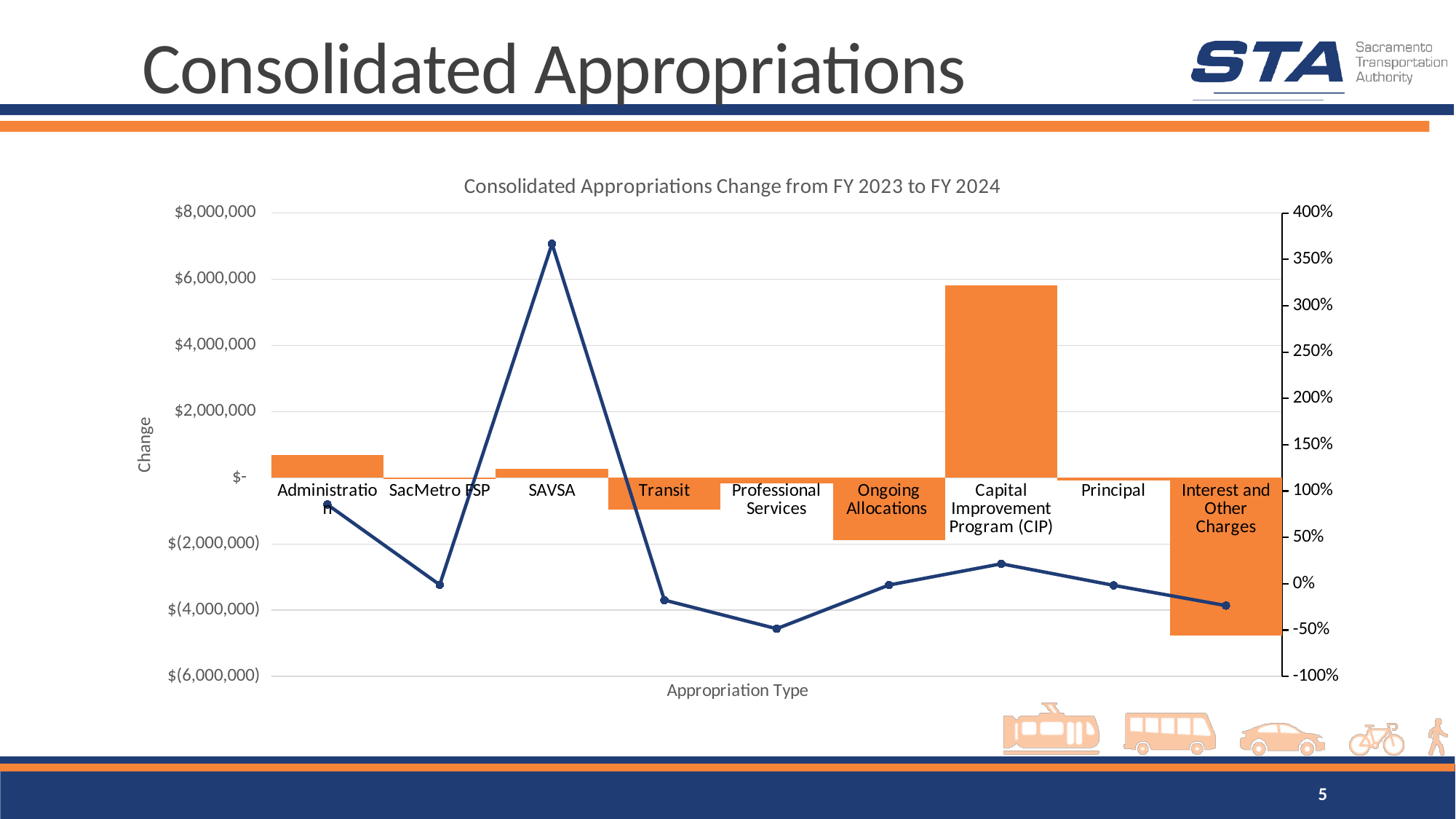

# Consolidated Appropriations

### Chart: Consolidated Appropriations Change from FY 2023 to FY 2024

| Category | Revenue Change from FY 2023 to FY 2024 | Change in Percent |
|---|---|---|
| Administration | 683115.0 | 0.8542952687763249 |
| SacMetro FSP | -40098.0 | -0.01114924410749742 |
| SAVSA | 276136.0 | 3.6678754067875405 |
| Transit | -962106.0 | -0.176141949643599 |
| Professional Services | -160000.0 | -0.48484848484848486 |
| Ongoing Allocations  | -1893695.1200000048 | -0.013727011138624437 |
| Capital Improvement Program (CIP) | 5824630.0 | 0.2151193805586501 |
| Principal | -75000.0 | -0.016835016835016835 |
| Interest and Other Charges | -4768779.670000017 | -0.23541318255267393 |
5